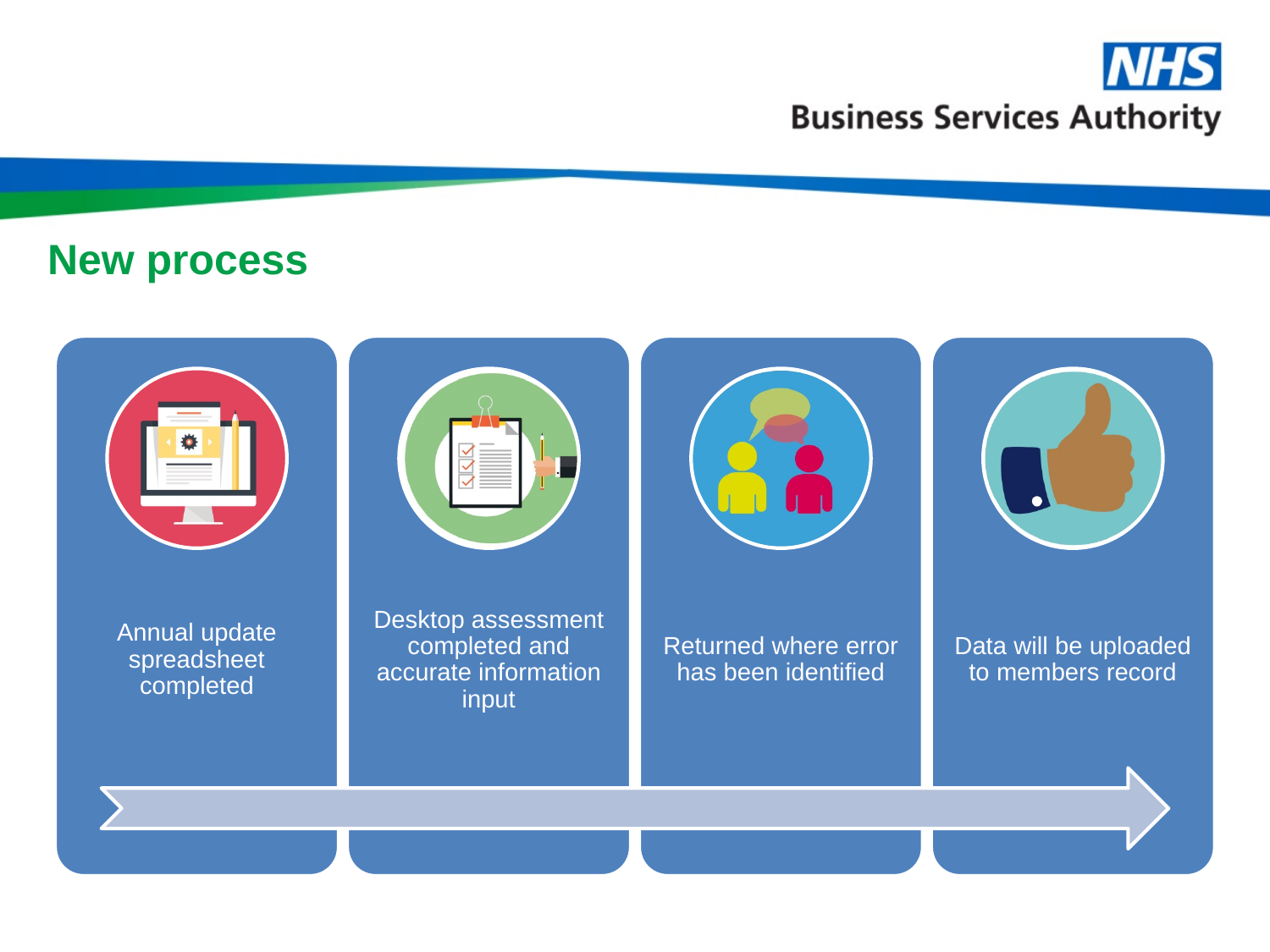

# New process
Annual update spreadsheet completed
Desktop assessment completed and accurate information input
Returned where error has been identified
Data will be uploaded to members record